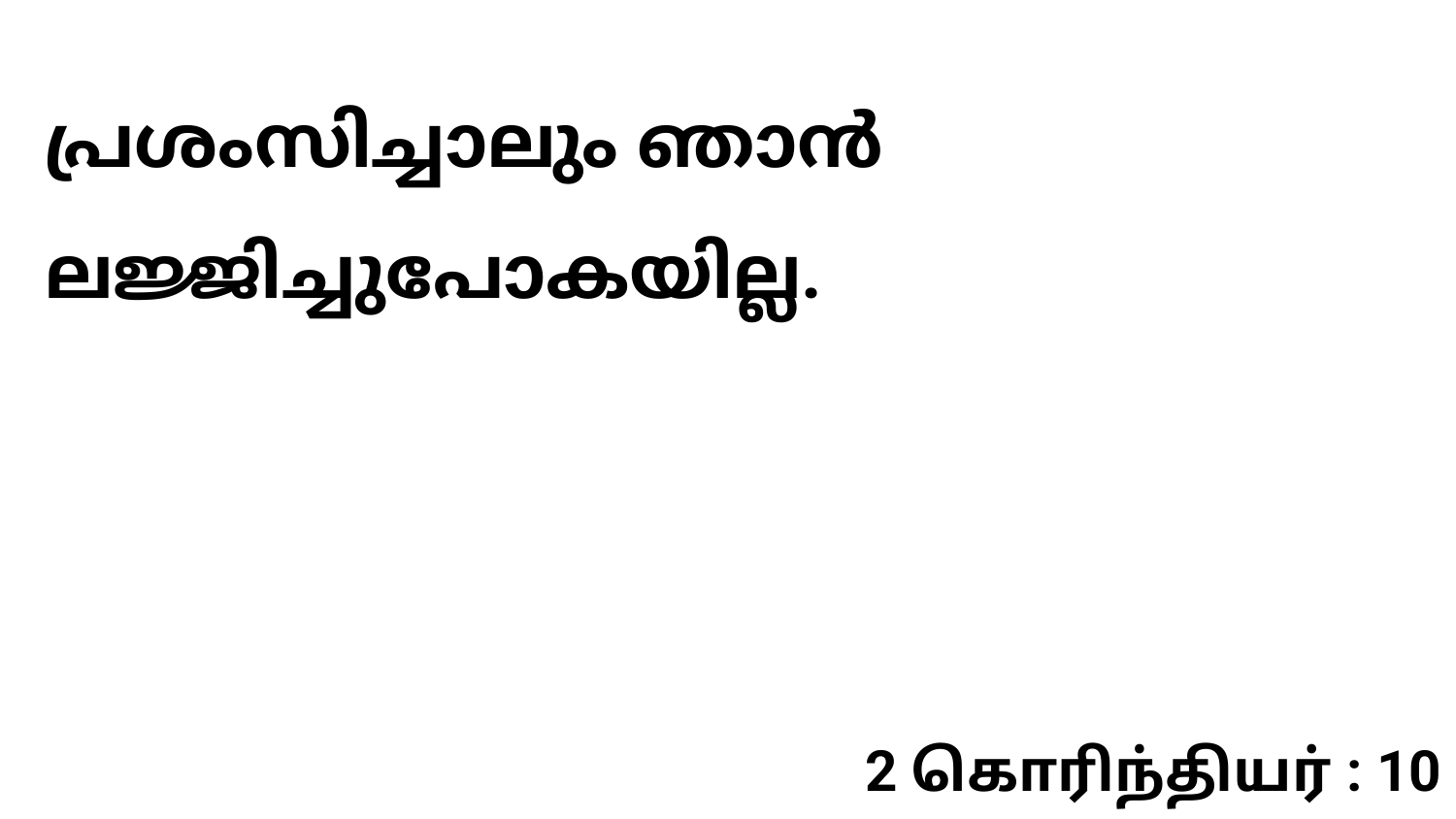

പ്രശംസിച്ചാലും ഞാൻ ലജ്ജിച്ചുപോകയില്ല.
2 கொரிந்தியர் : 10